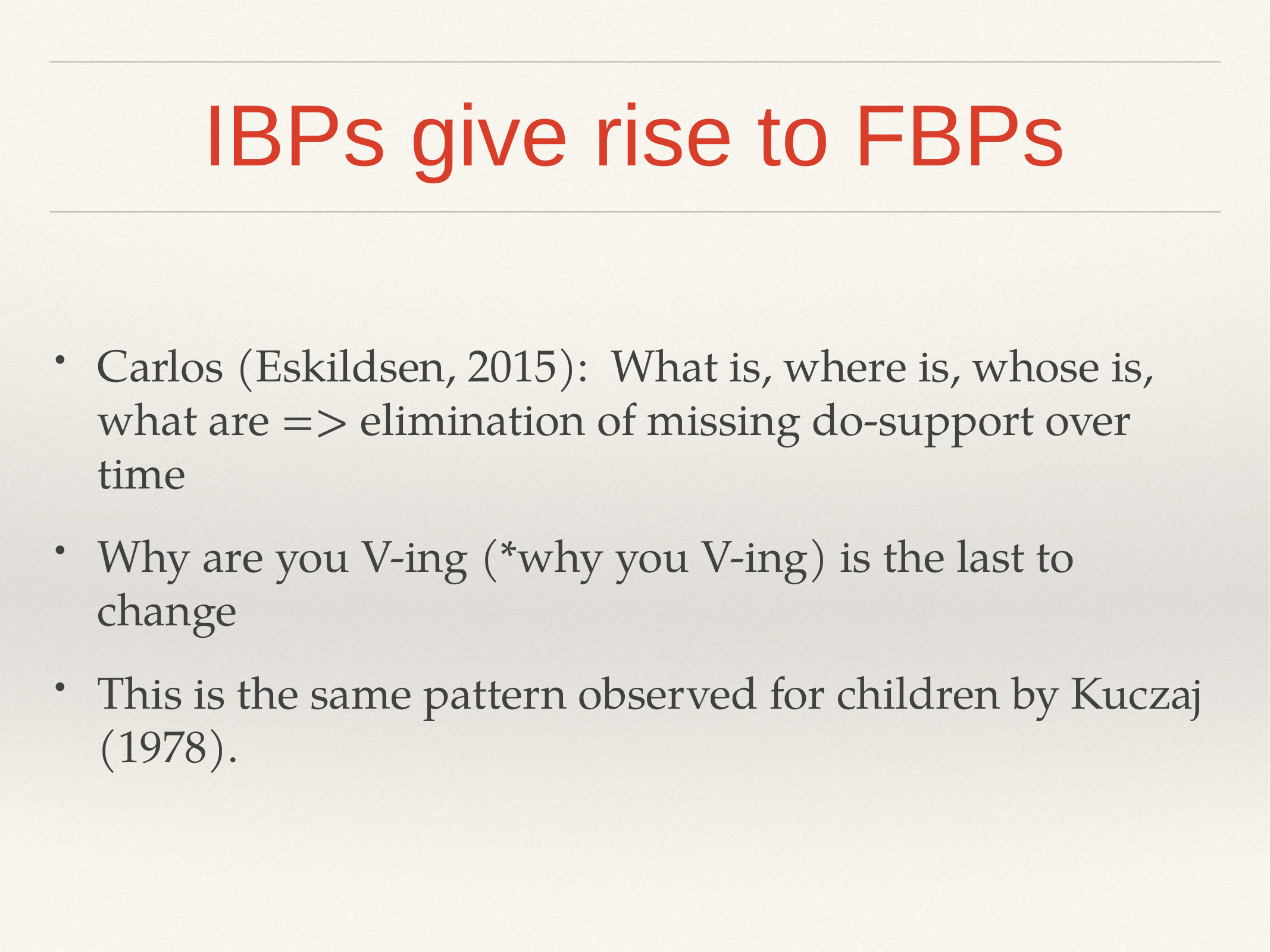

# IBPs give rise to FBPs
Carlos (Eskildsen, 2015):  What is, where is, whose is, what are => elimination of missing do-support over time
Why are you V-ing (*why you V-ing) is the last to change
This is the same pattern observed for children by Kuczaj (1978).
73